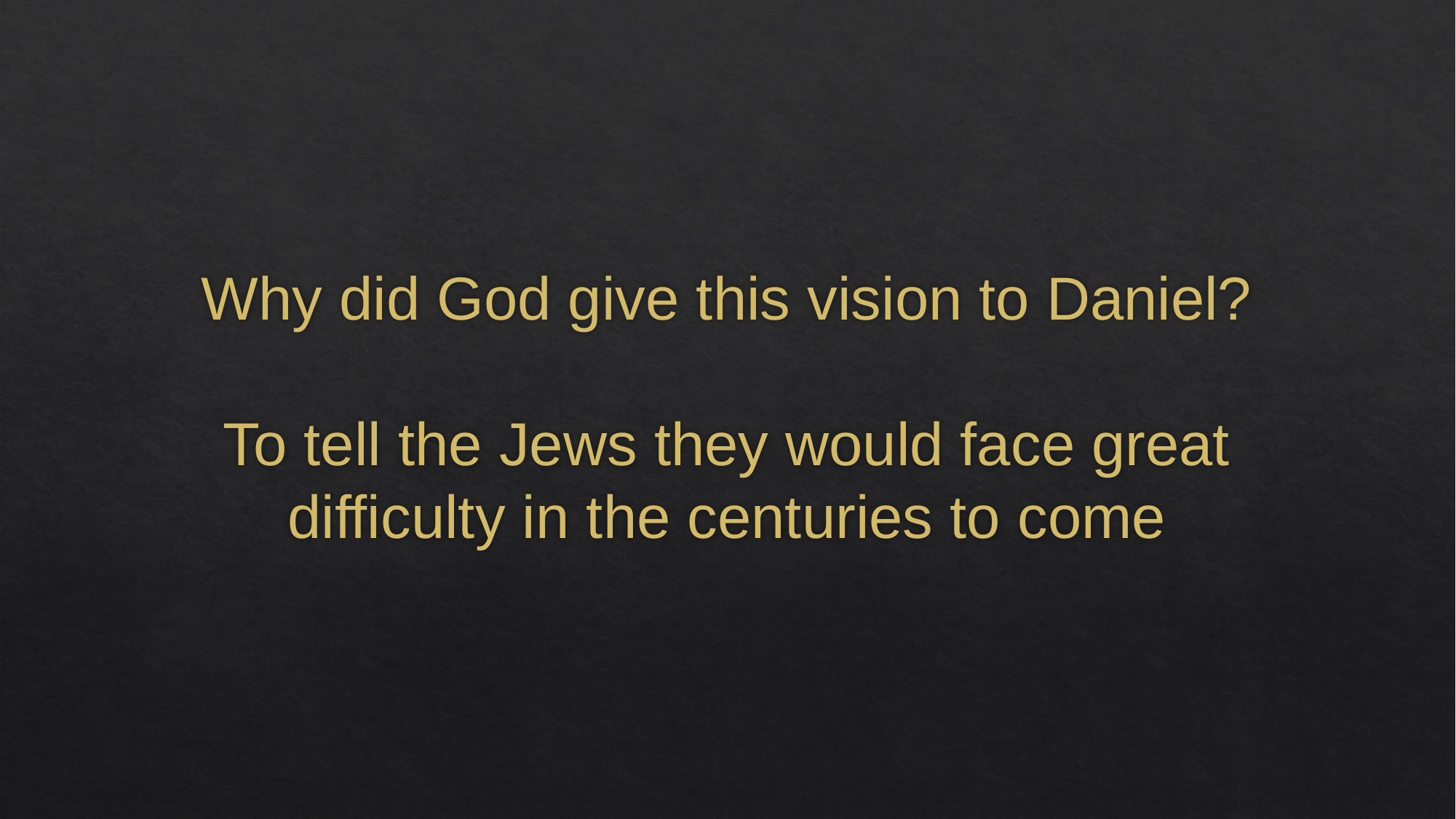

# Why did God give this vision to Daniel? To tell the Jews they would face great difficulty in the centuries to come